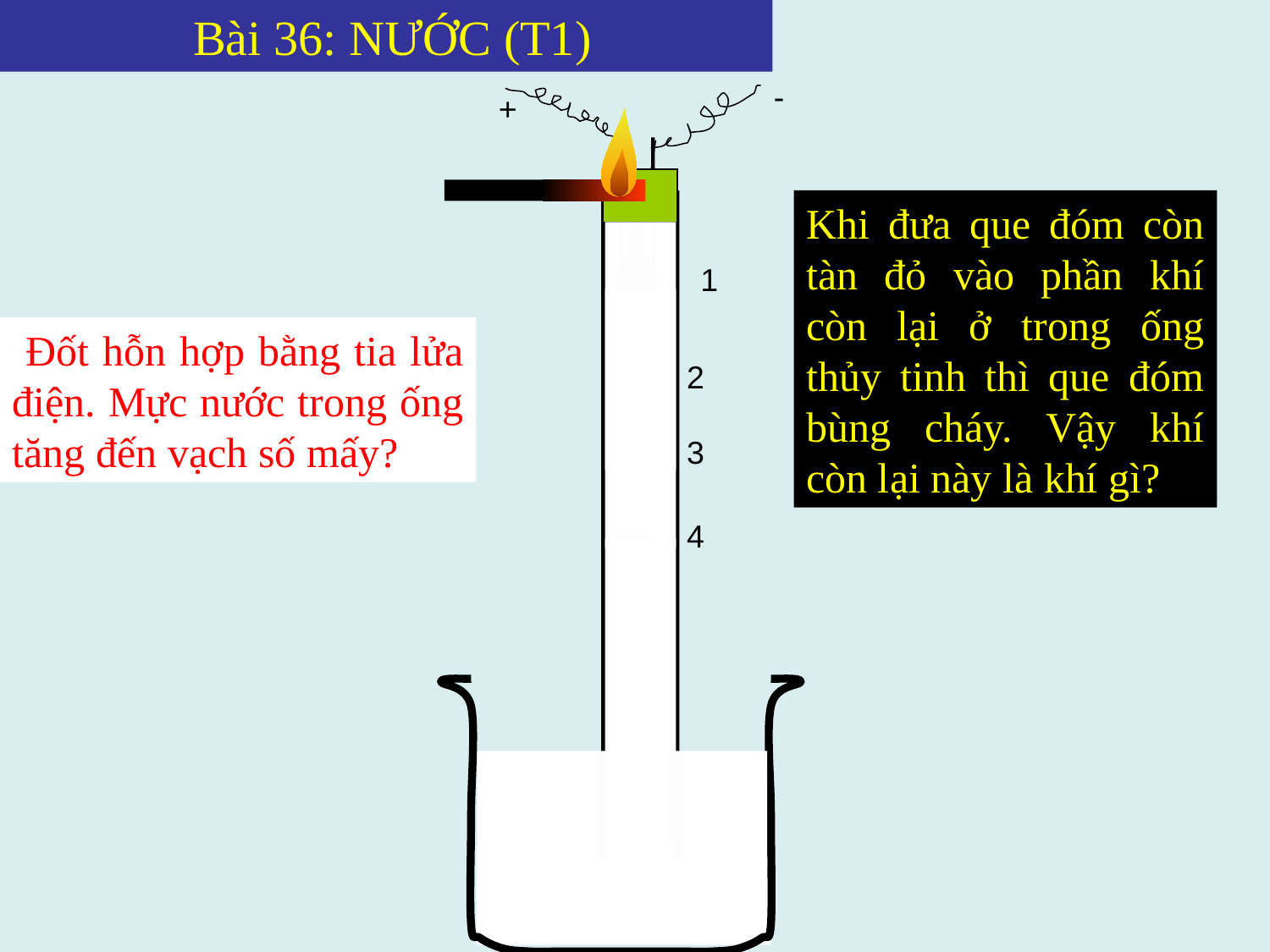

Bài 36: NƯỚC (T1)

-
+

Khi đưa que đóm còn tàn đỏ vào phần khí còn lại ở trong ống thủy tinh thì que đóm bùng cháy. Vậy khí còn lại này là khí gì?

1

 Đốt hỗn hợp bằng tia lửa điện. Mực nước trong ống tăng đến vạch số mấy?
2

3

4